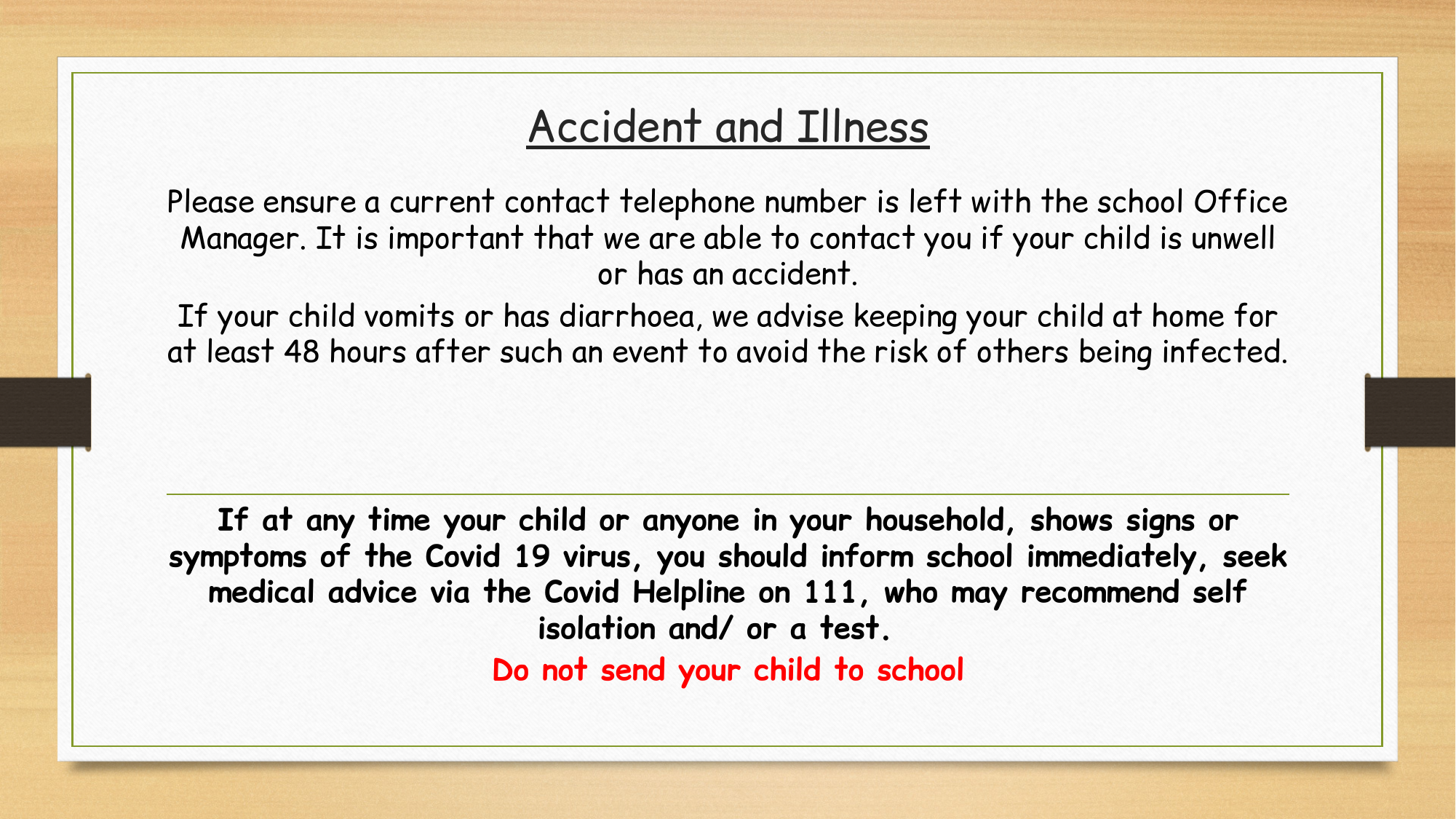

# Accident and Illness
Please ensure a current contact telephone number is left with the school Office Manager. It is important that we are able to contact you if your child is unwell or has an accident.
If your child vomits or has diarrhoea, we advise keeping your child at home for at least 48 hours after such an event to avoid the risk of others being infected.

If at any time your child or anyone in your household, shows signs or symptoms of the Covid 19 virus, you should inform school immediately, seek medical advice via the Covid Helpline on 111, who may recommend self isolation and/ or a test.
Do not send your child to school